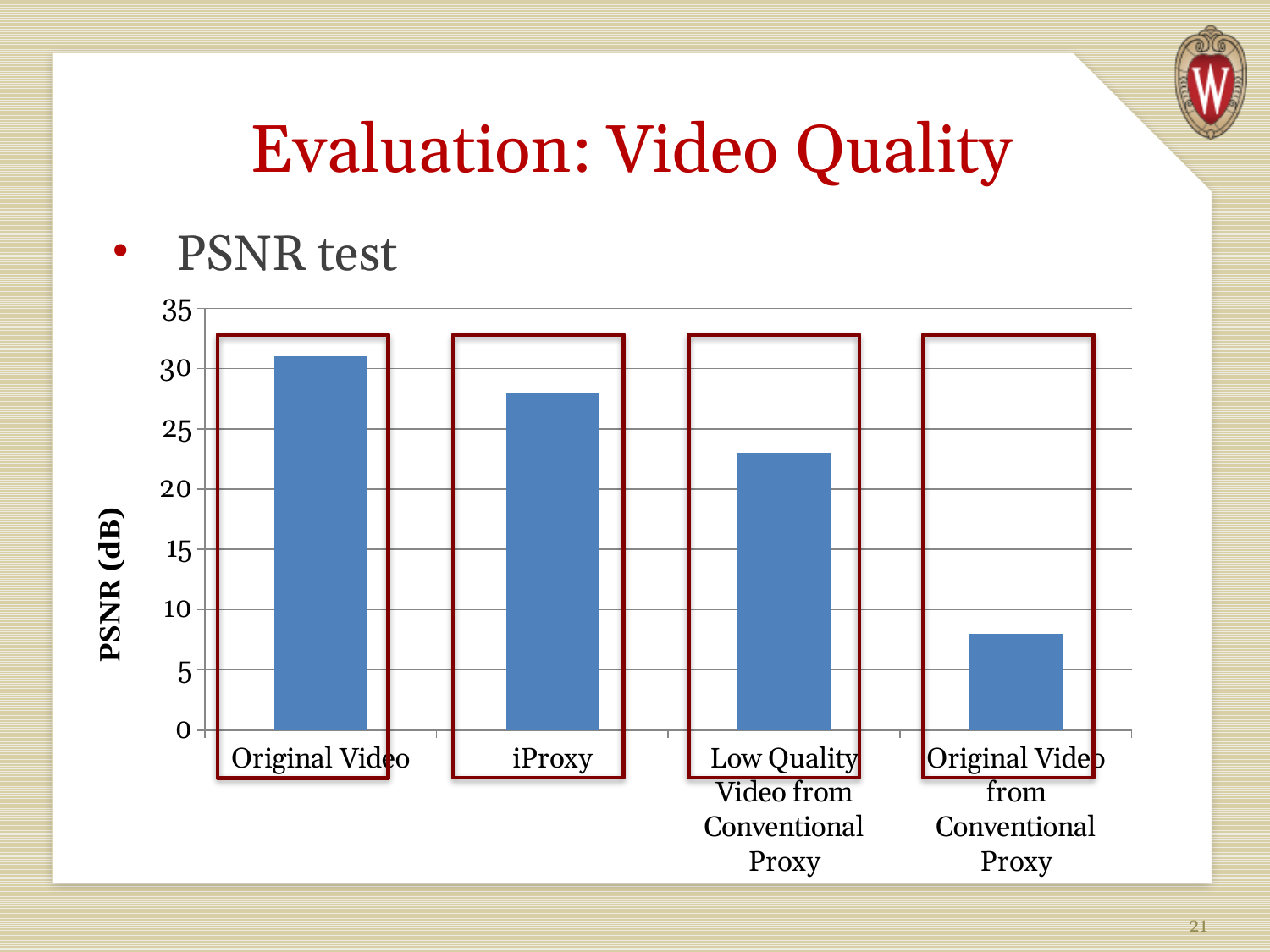

# Evaluation: Video Quality
PSNR test

### Chart

| Category |  |
|---|---|
| Original Video | 31.0 |
| iProxy | 28.0 |
| Low Quality Video from Conventional Proxy | 23.0 |
| Original Video from Conventional Proxy | 8.0 |

21